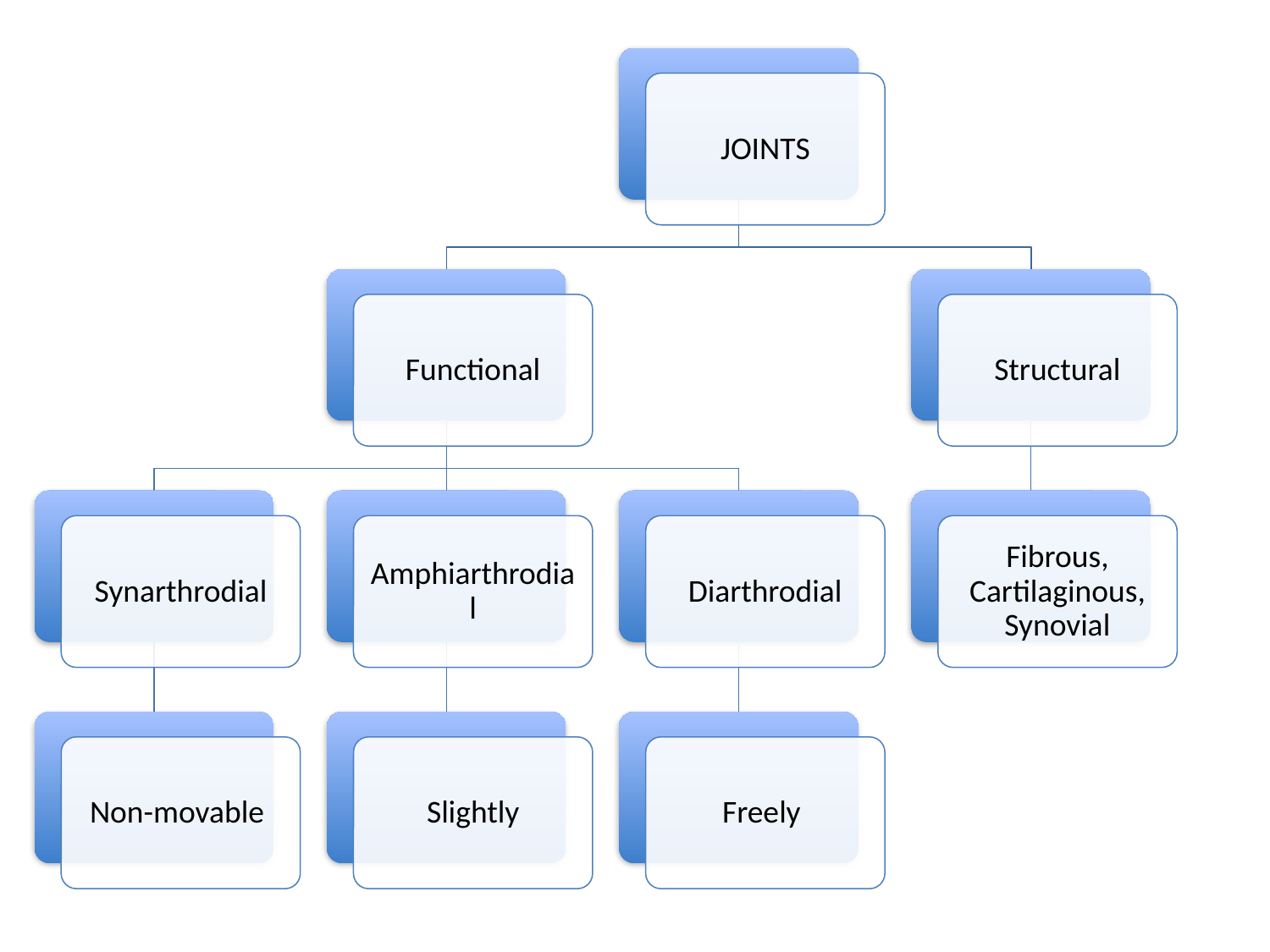

JOINTS
Functional
Synarthrodial
Non-movable
Amphiarthrodial
Slightly
Diarthrodial
Freely
Structural
Fibrous, Cartilaginous, Synovial